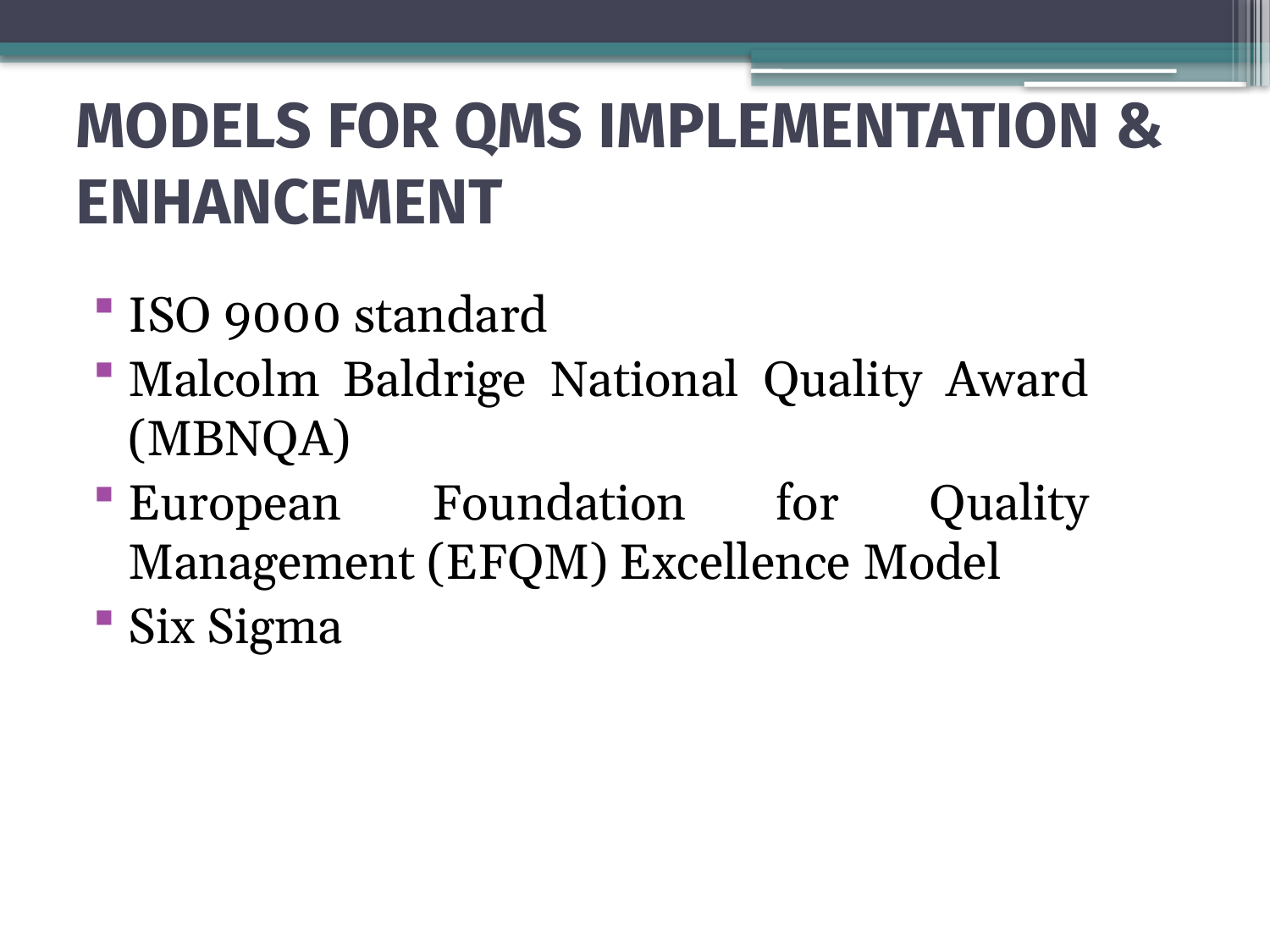

# Models for QMS implementation & enhancement
ISO 9000 standard
Malcolm Baldrige National Quality Award (MBNQA)
European Foundation for Quality Management (EFQM) Excellence Model
Six Sigma